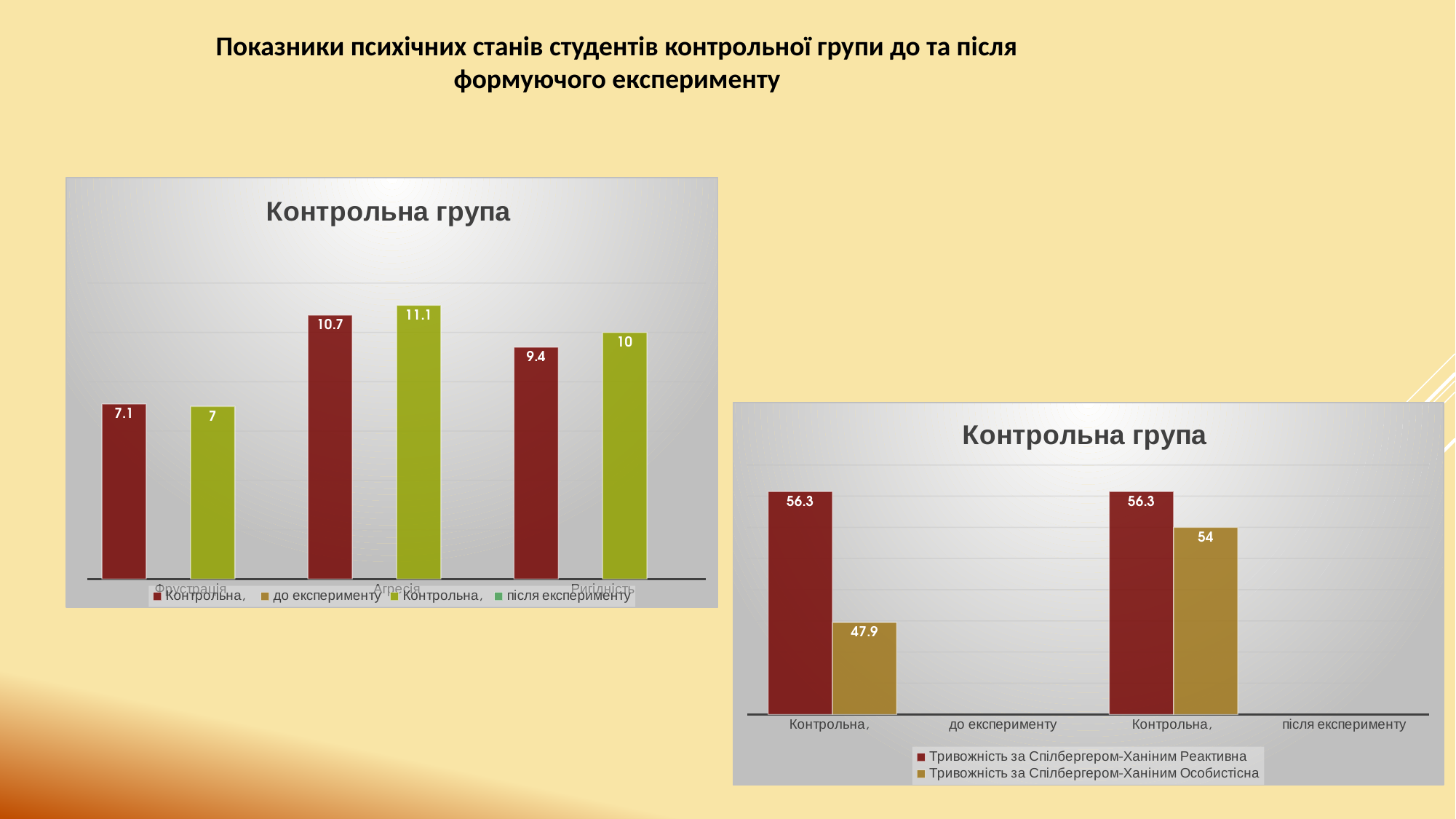

Показники психічних станів студентів контрольної групи до та після формуючого експерименту

### Chart: Контрольна група

| Category | Контрольна,   | до експерименту | Контрольна,  | після експерименту |
|---|---|---|---|---|
| Фрустрація | 7.1 | None | 7.0 | None |
| Агресія | 10.7 | None | 11.1 | None |
| Ригідність | 9.4 | None | 10.0 | None |

### Chart: Контрольна група

| Category | Тривожність за Спілбергером-Ханіним | Тривожність за Спілбергером-Ханіним |
|---|---|---|
| Контрольна,   | 56.3 | 47.9 |
| до експерименту | None | None |
| Контрольна,  | 56.3 | 54.0 |
| після експерименту | None | None |